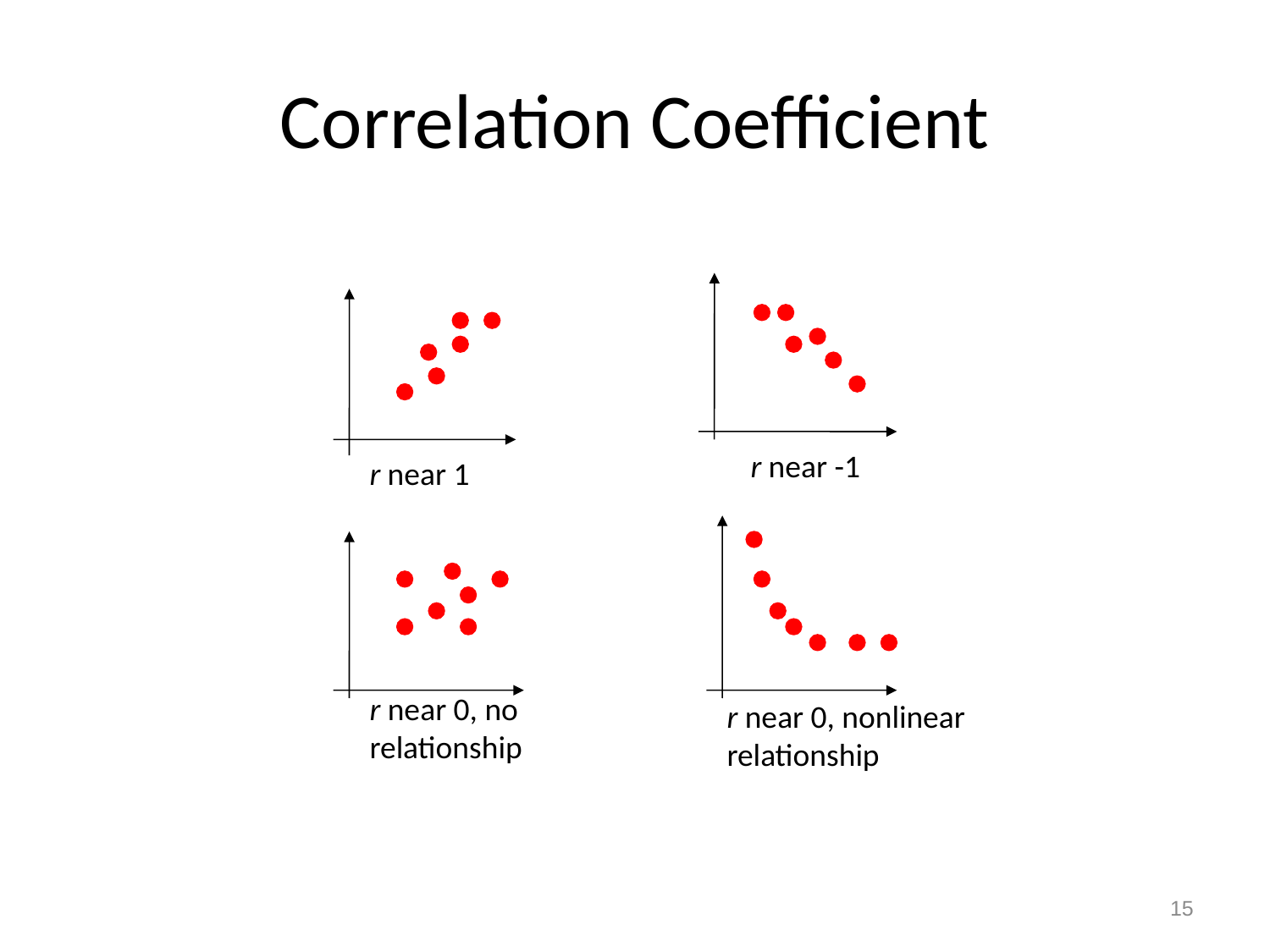

# Correlation Coefficient

r near -1
r near 1

r near 0, no relationship

r near 0, nonlinear relationship
15